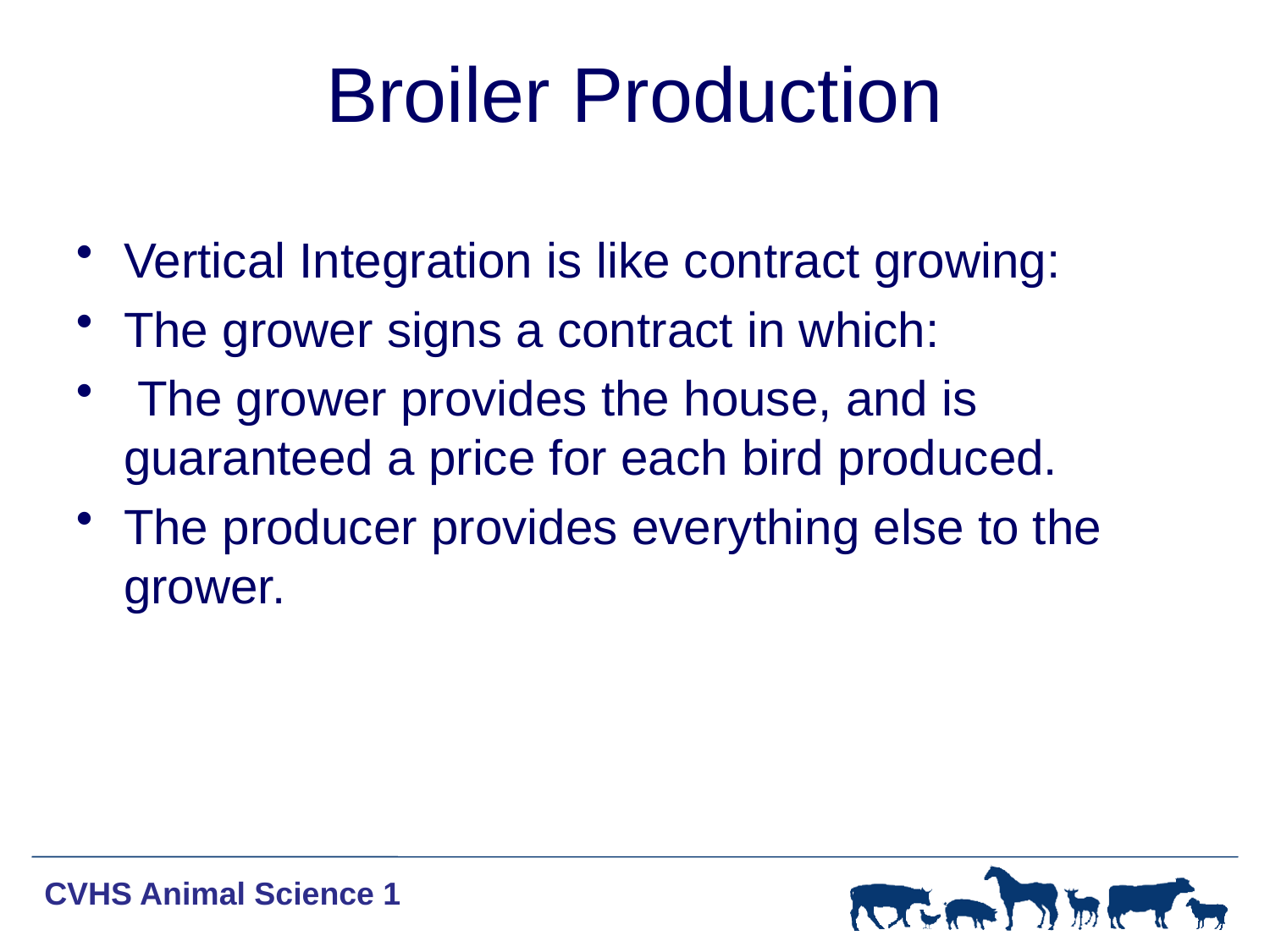

# Broiler Production
Vertical Integration is like contract growing:
The grower signs a contract in which:
 The grower provides the house, and is guaranteed a price for each bird produced.
The producer provides everything else to the grower.

CVHS Animal Science 1